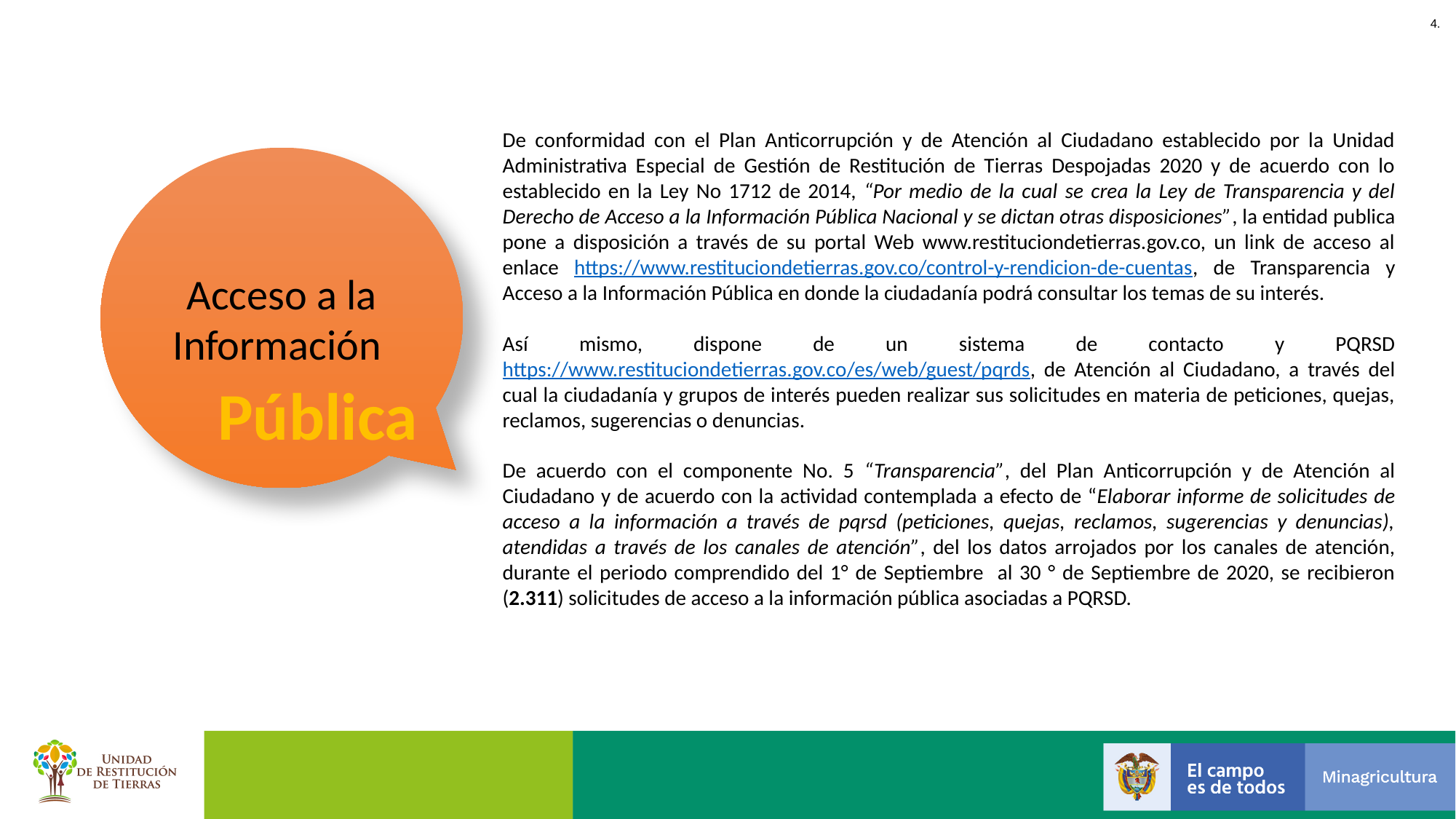

4.
De conformidad con el Plan Anticorrupción y de Atención al Ciudadano establecido por la Unidad Administrativa Especial de Gestión de Restitución de Tierras Despojadas 2020 y de acuerdo con lo establecido en la Ley No 1712 de 2014, “Por medio de la cual se crea la Ley de Transparencia y del Derecho de Acceso a la Información Pública Nacional y se dictan otras disposiciones”, la entidad publica pone a disposición a través de su portal Web www.restituciondetierras.gov.co, un link de acceso al enlace https://www.restituciondetierras.gov.co/control-y-rendicion-de-cuentas, de Transparencia y Acceso a la Información Pública en donde la ciudadanía podrá consultar los temas de su interés.

Así mismo, dispone de un sistema de contacto y PQRSD https://www.restituciondetierras.gov.co/es/web/guest/pqrds, de Atención al Ciudadano, a través del cual la ciudadanía y grupos de interés pueden realizar sus solicitudes en materia de peticiones, quejas, reclamos, sugerencias o denuncias.

De acuerdo con el componente No. 5 “Transparencia”, del Plan Anticorrupción y de Atención al Ciudadano y de acuerdo con la actividad contemplada a efecto de “Elaborar informe de solicitudes de acceso a la información a través de pqrsd (peticiones, quejas, reclamos, sugerencias y denuncias), atendidas a través de los canales de atención”, del los datos arrojados por los canales de atención, durante el periodo comprendido del 1° de Septiembre  al 30 ° de Septiembre de 2020, se recibieron (2.311) solicitudes de acceso a la información pública asociadas a PQRSD.
Acceso a la Información
Pública